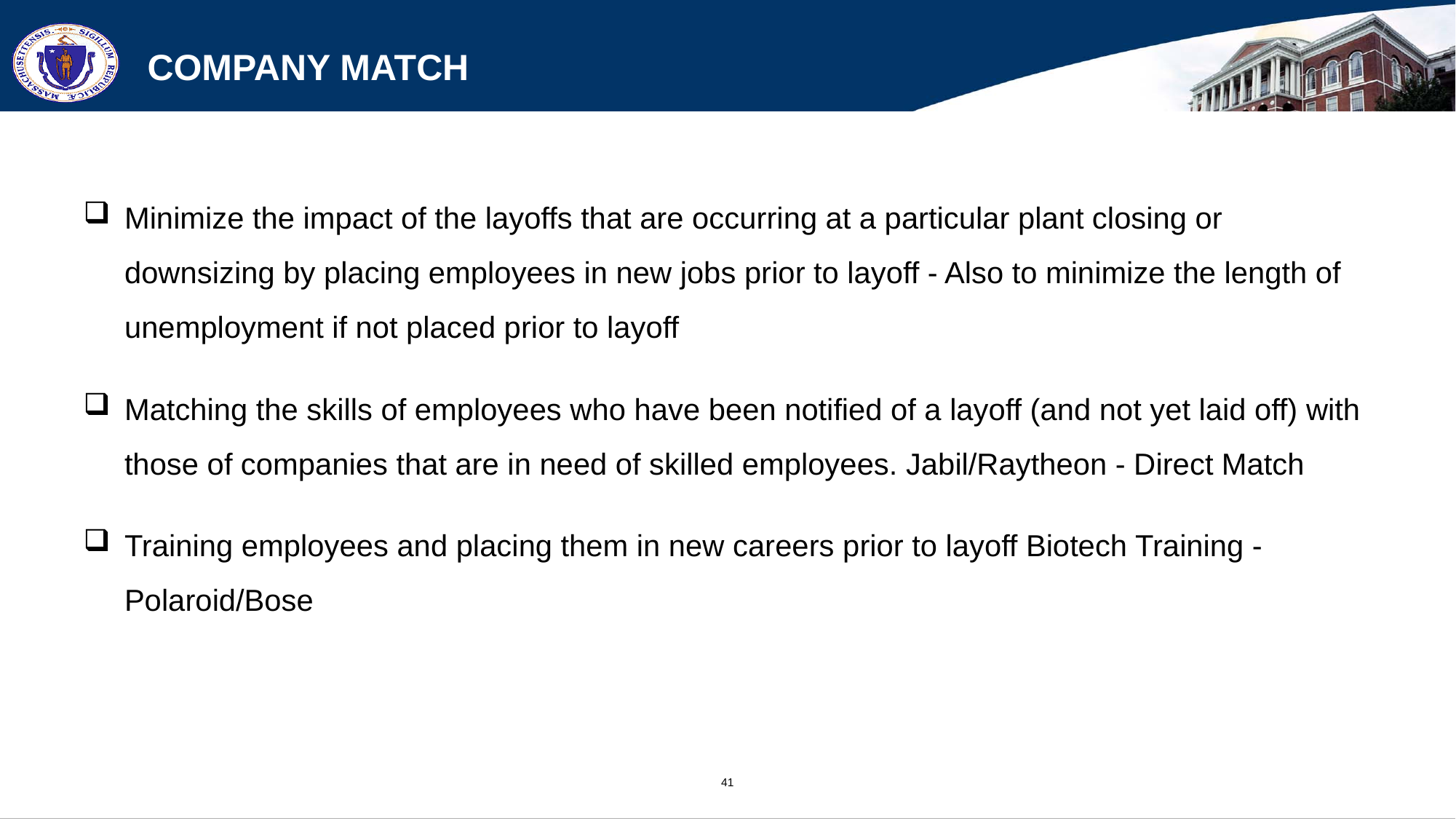

# Company Match

Minimize the impact of the layoffs that are occurring at a particular plant closing or downsizing by placing employees in new jobs prior to layoff - Also to minimize the length of unemployment if not placed prior to layoff

Matching the skills of employees who have been notified of a layoff (and not yet laid off) with those of companies that are in need of skilled employees. Jabil/Raytheon - Direct Match

Training employees and placing them in new careers prior to layoff Biotech Training -Polaroid/Bose